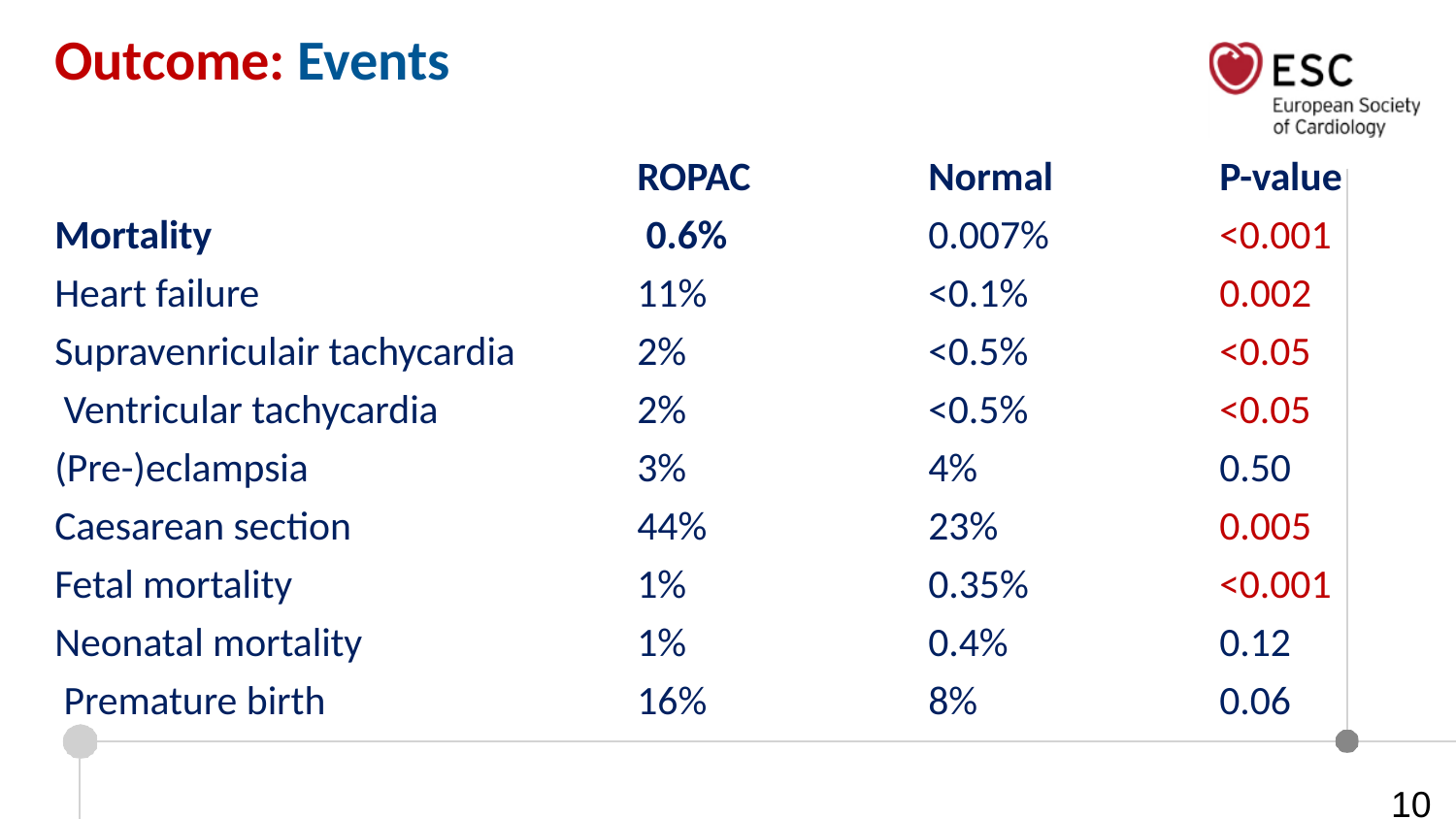

# Outcome: Events
ROPAC  0.6%
11%
2%
2%
3%
44%
1%
1%
16%
Normal
0.007%
<0.1%
<0.5%
<0.5%
4%
23%
0.35%
0.4%
8%
P-value
<0.001
0.002
<0.05
<0.05
0.50
0.005
<0.001
0.12
0.06
Mortality
Heart failure  Supravenriculair tachycardia  Ventricular tachycardia
(Pre-)eclampsia  Caesarean section  Fetal mortality  Neonatal mortality  Premature birth
10